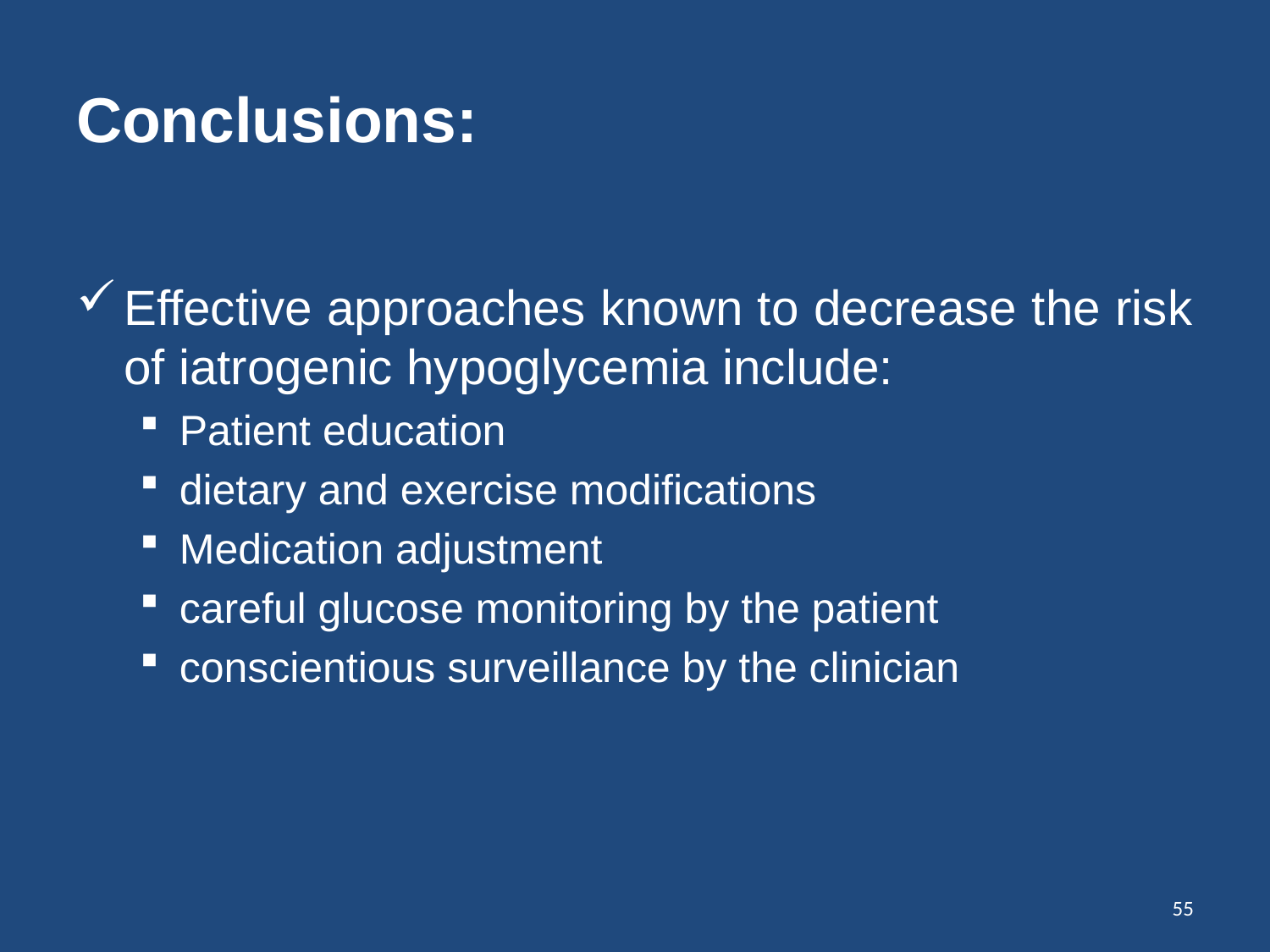

# Conclusions:

Effective approaches known to decrease the risk of iatrogenic hypoglycemia include:
Patient education
dietary and exercise modifications
Medication adjustment
careful glucose monitoring by the patient
conscientious surveillance by the clinician
55